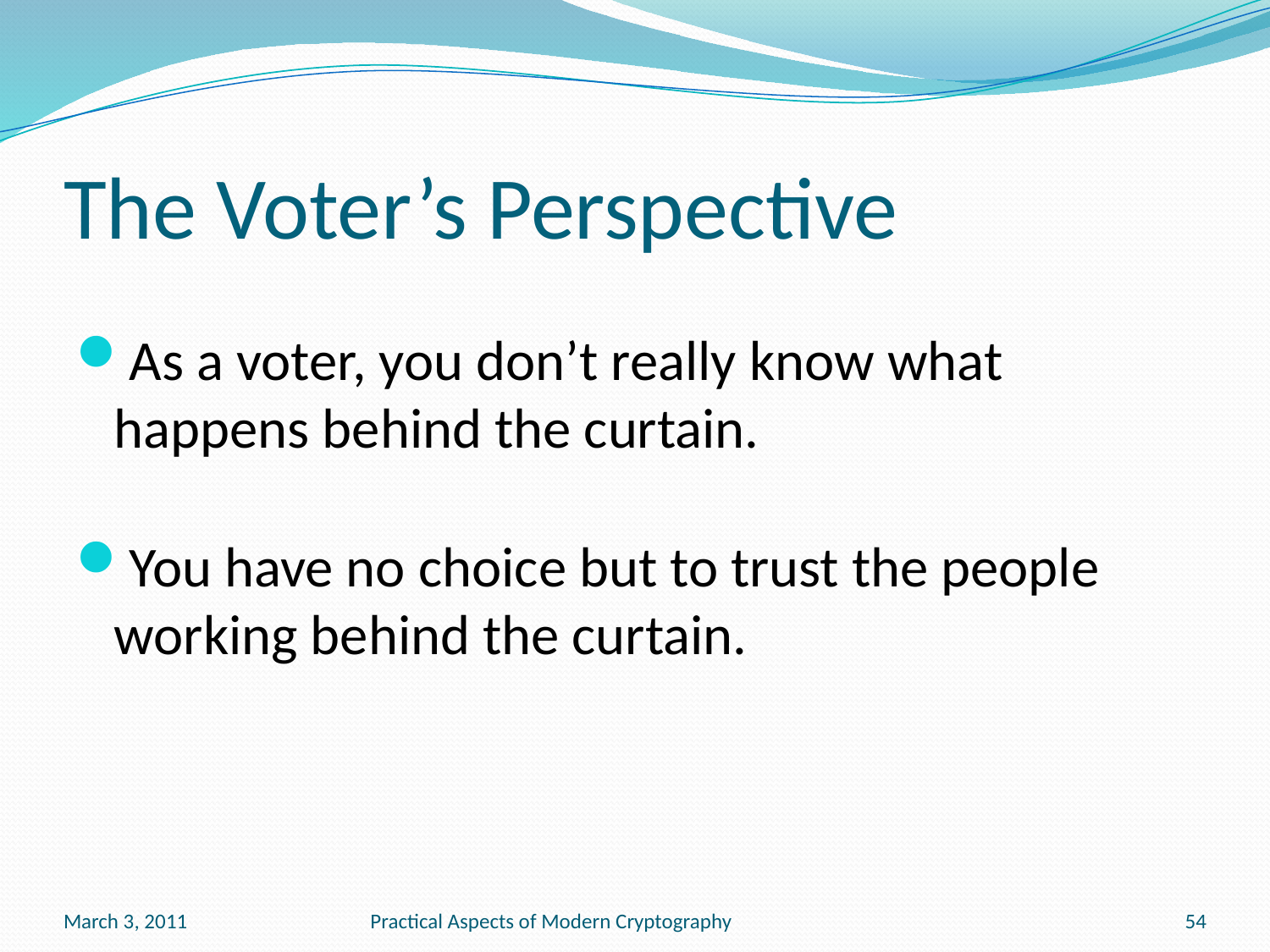

# The Voter’s Perspective

As a voter, you don’t really know what happens behind the curtain.

You have no choice but to trust the people working behind the curtain.
March 3, 2011
Practical Aspects of Modern Cryptography
54